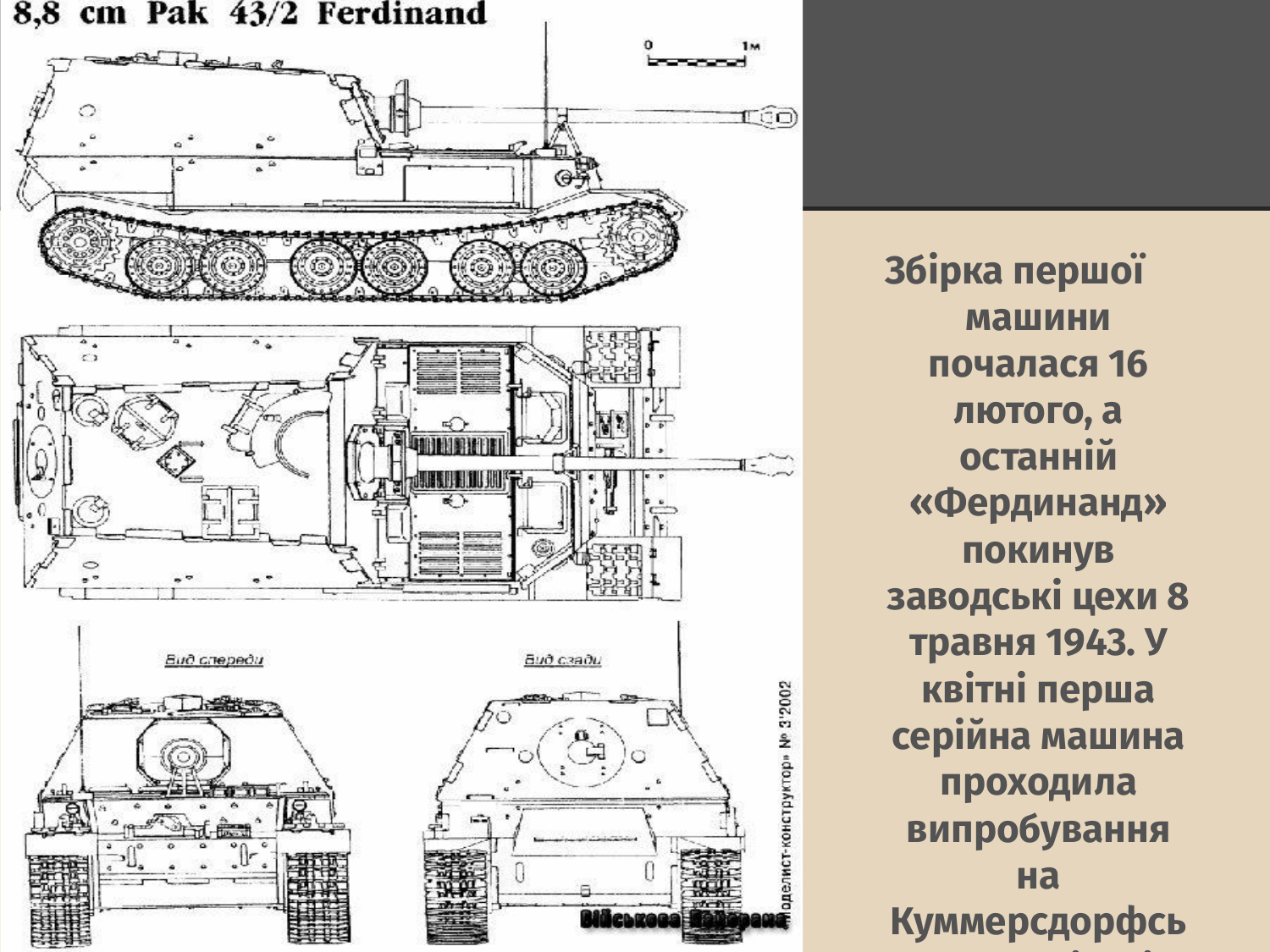

Збірка першої машини почалася 16 лютого, а останній «Фердинанд» покинув заводські цехи 8 травня 1943. У квітні перша серійна машина проходила випробування на Куммерсдорфському полігоні.